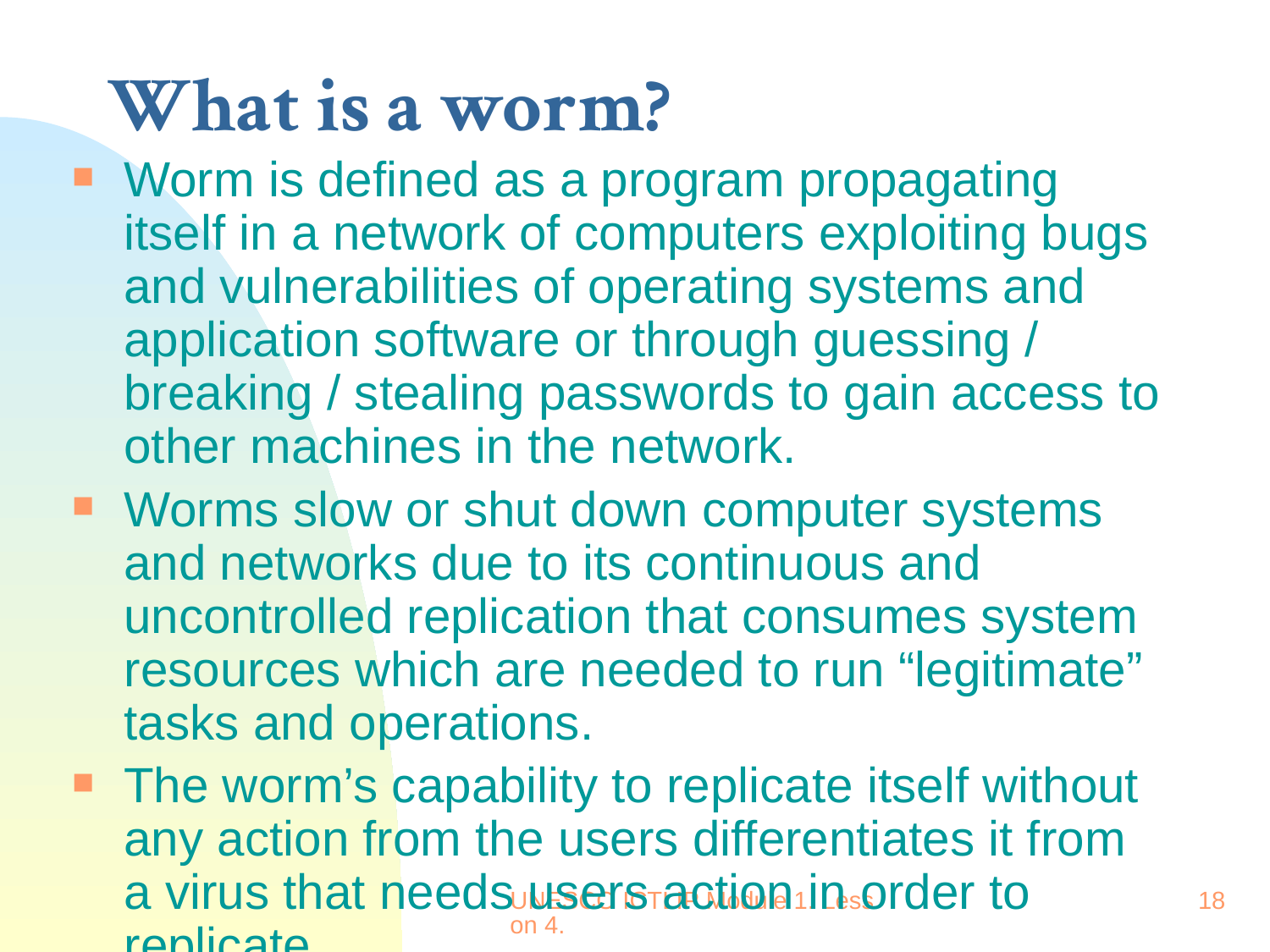

# What is a worm?
Worm is defined as a program propagating itself in a network of computers exploiting bugs and vulnerabilities of operating systems and application software or through guessing / breaking / stealing passwords to gain access to other machines in the network.
Worms slow or shut down computer systems and networks due to its continuous and  uncontrolled replication that consumes system resources which are needed to run “legitimate” tasks and operations.
The worm’s capability to replicate itself without any action from the users differentiates it from a virus that needs users action in order to replicate.
UNESCO ICTLIP Module 1. Lesson 4.
18